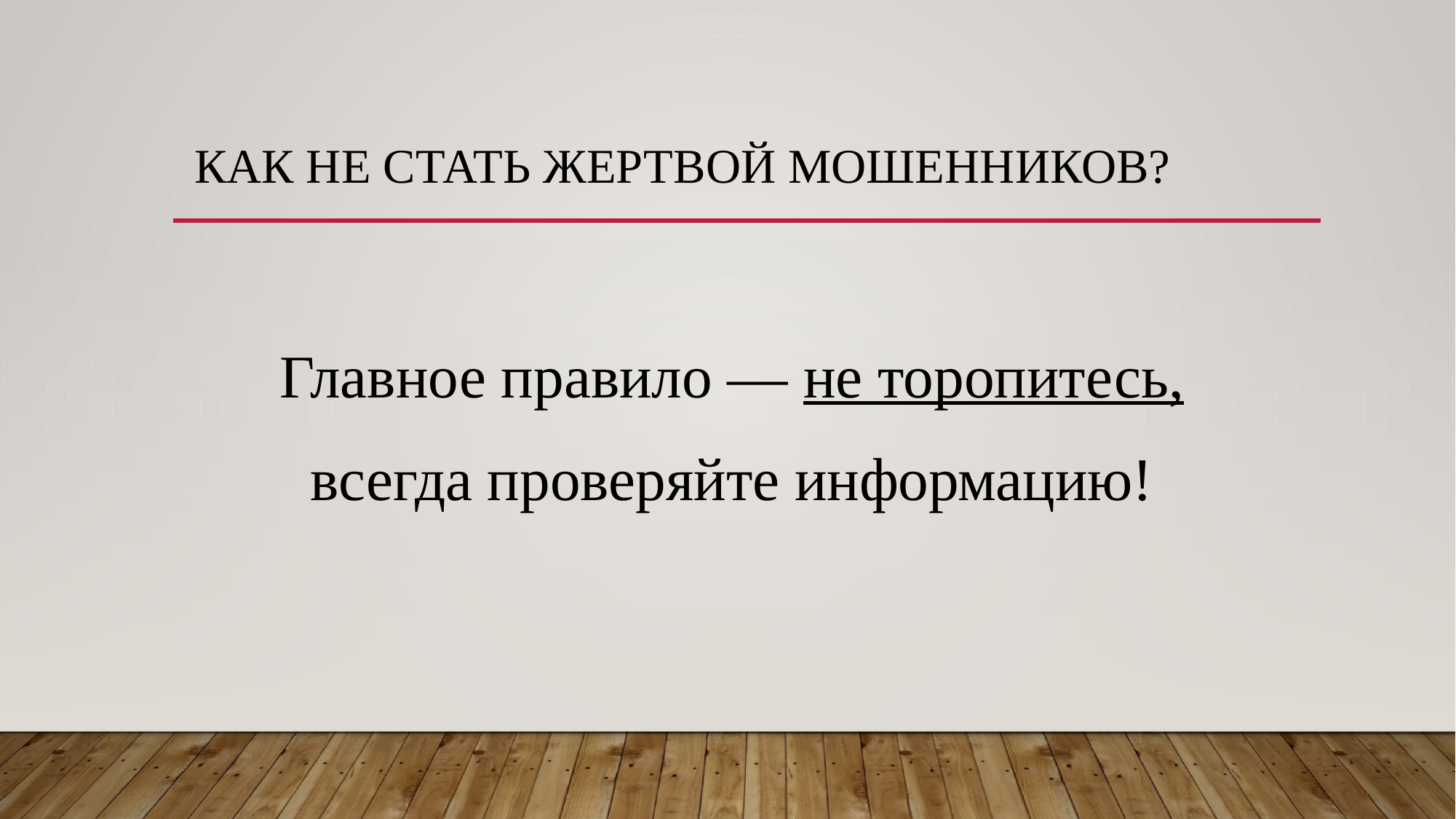

# КАК НЕ СТАТЬ ЖЕРТВОЙ МОШЕННИКОВ?

Главное правило — не торопитесь,
всегда проверяйте информацию!